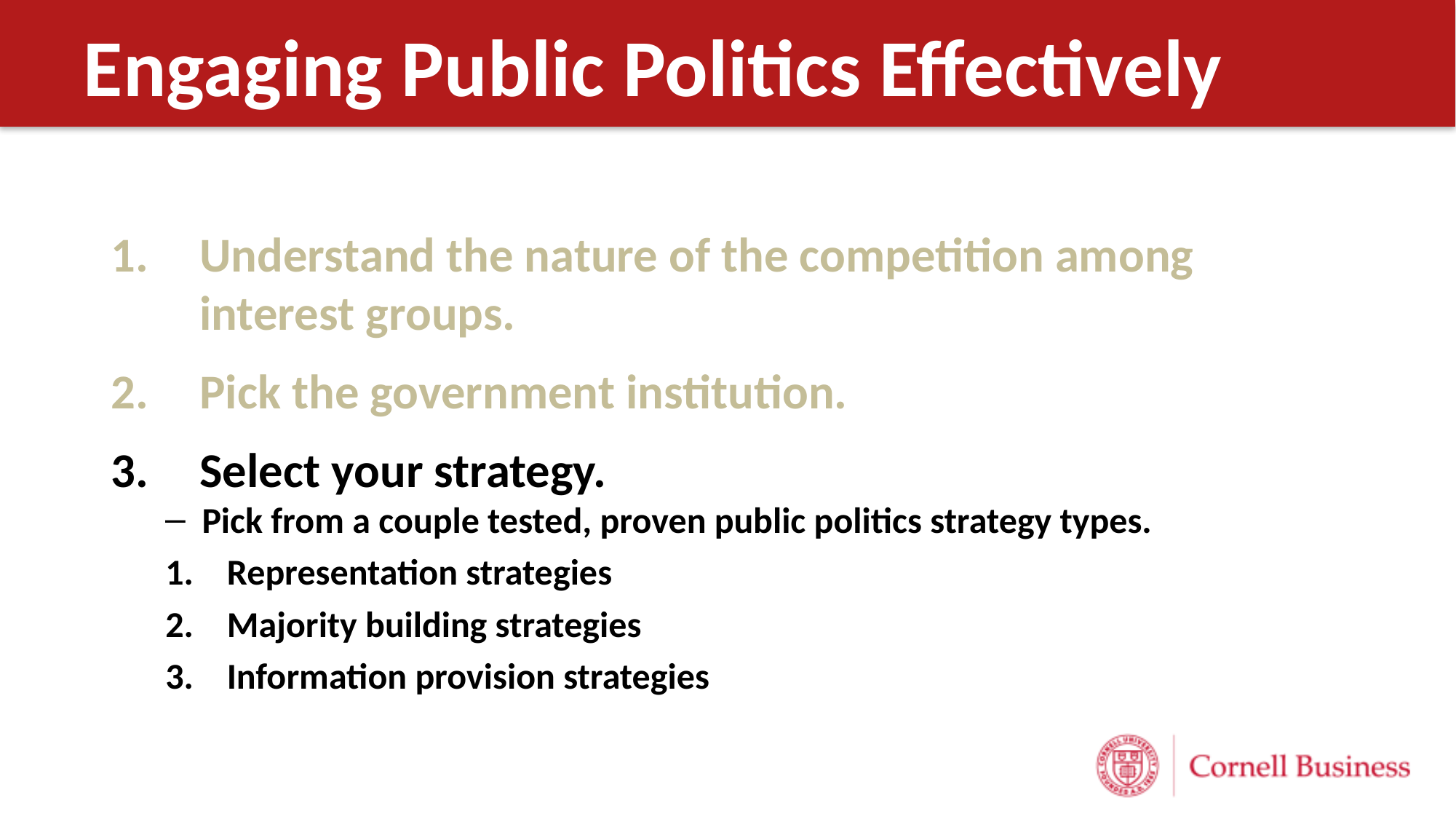

# Engaging Public Politics Effectively
Understand the nature of the competition among interest groups.
Pick the government institution.
Select your strategy.
Pick from a couple tested, proven public politics strategy types.
Representation strategies
Majority building strategies
Information provision strategies